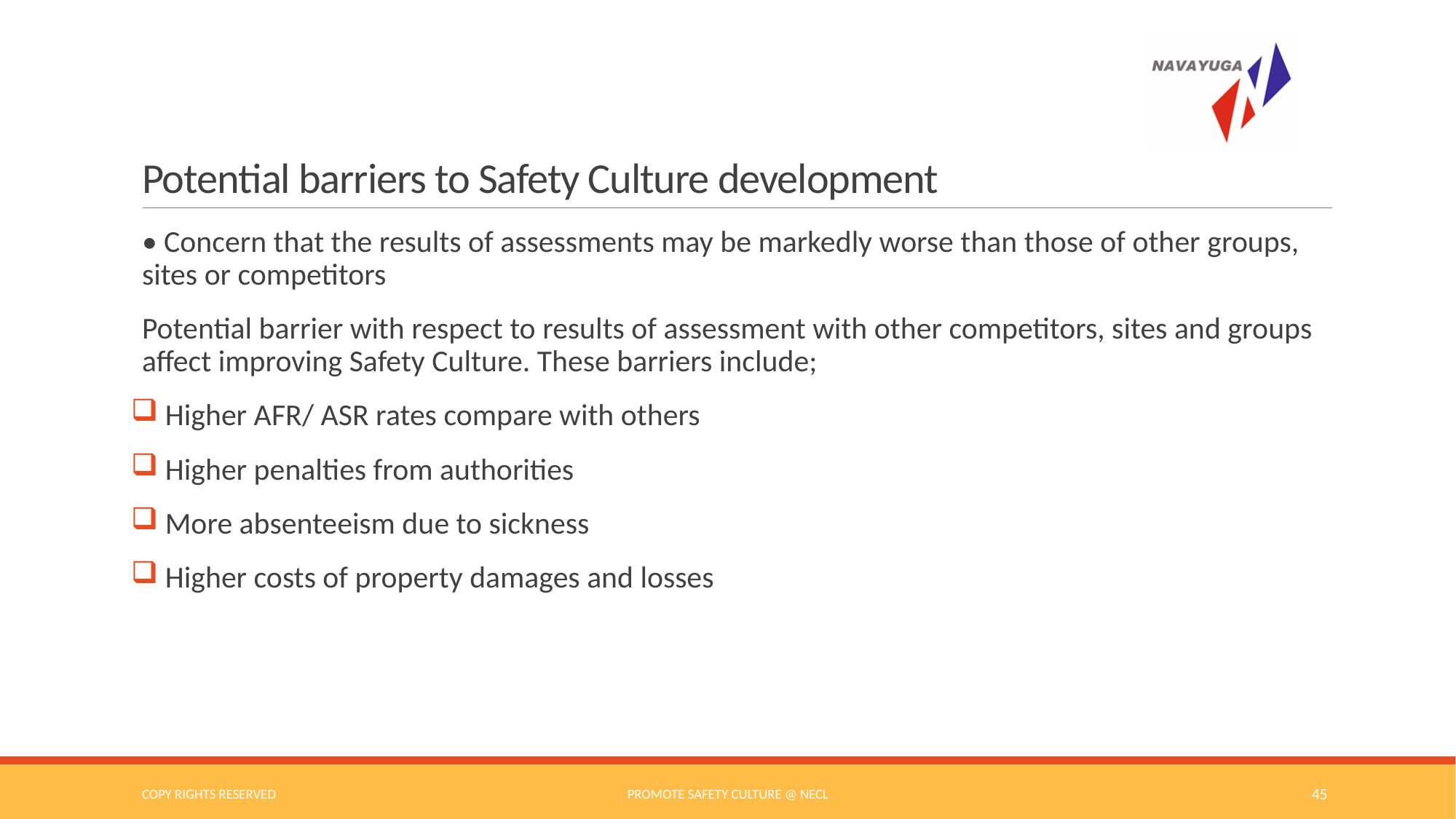

# Potential barriers to Safety Culture development
• Concern that the results of assessments may be markedly worse than those of other groups, sites or competitors
Potential barrier with respect to results of assessment with other competitors, sites and groups affect improving Safety Culture. These barriers include;
 Higher AFR/ ASR rates compare with others
 Higher penalties from authorities
 More absenteeism due to sickness
 Higher costs of property damages and losses
COPY RIGHTS RESERVED
Promote Safety Culture @ NECL
45